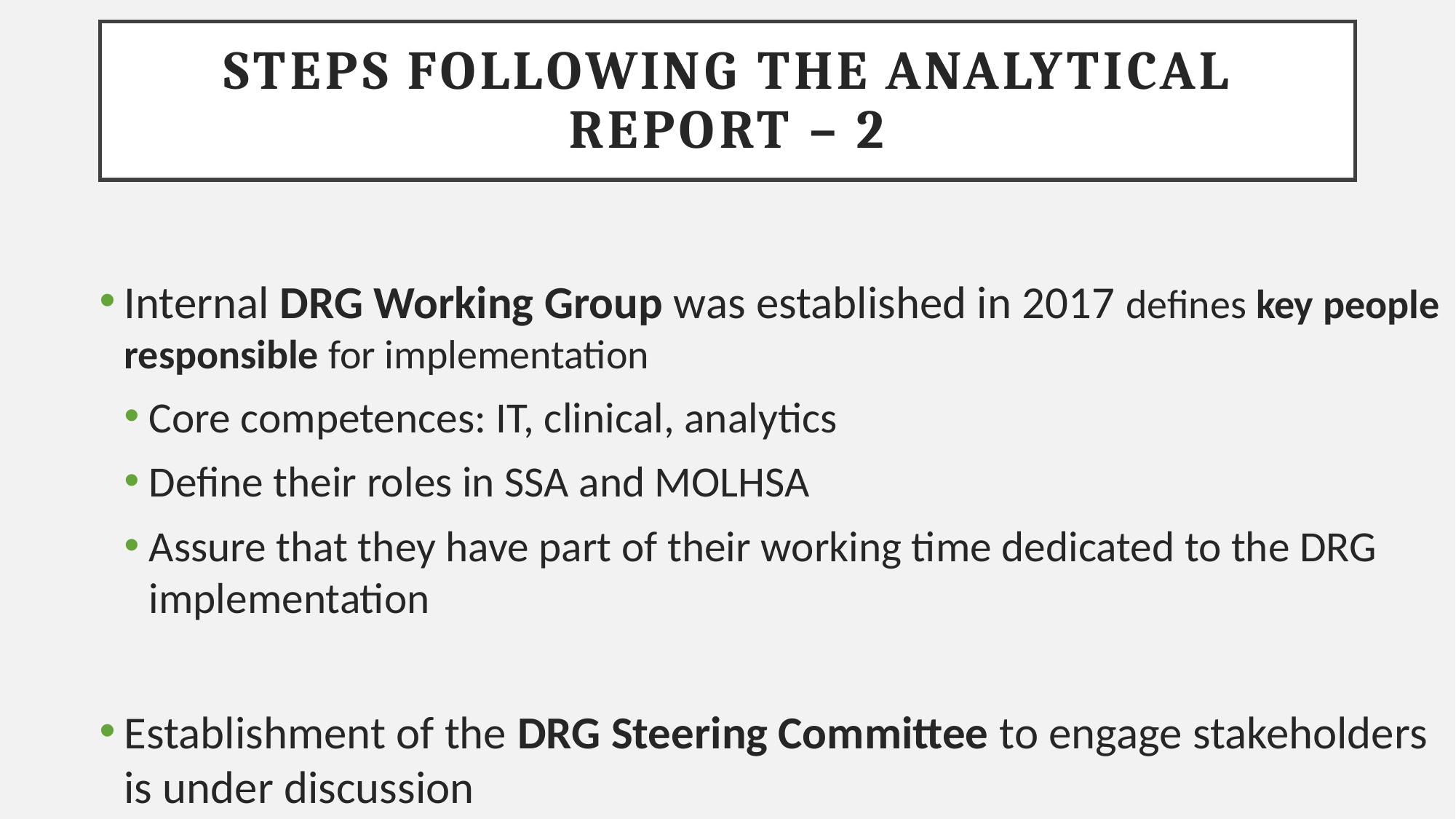

# Steps following the analytical report – 2

Internal DRG Working Group was established in 2017 defines key people responsible for implementation
Core competences: IT, clinical, analytics
Define their roles in SSA and MOLHSA
Assure that they have part of their working time dedicated to the DRG implementation

Establishment of the DRG Steering Committee to engage stakeholders is under discussion